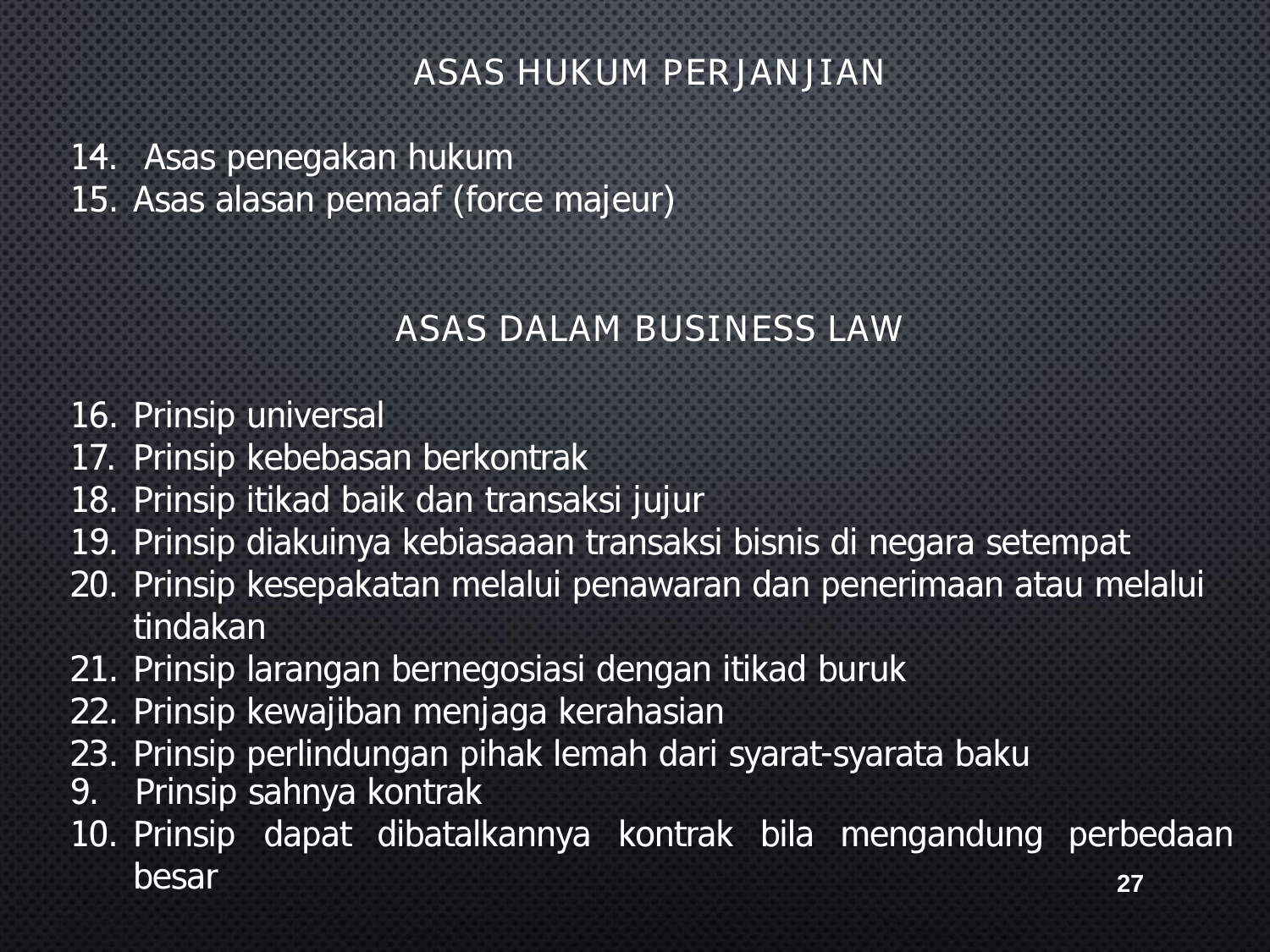

# ASAS HUKUM PERJANJIAN
Asas penegakan hukum
Asas alasan pemaaf (force majeur)

ASAS DALAM BUSINESS LAW

Prinsip universal
Prinsip kebebasan berkontrak
Prinsip itikad baik dan transaksi jujur
Prinsip diakuinya kebiasaaan transaksi bisnis di negara setempat
Prinsip kesepakatan melalui penawaran dan penerimaan atau melalui  tindakan
Prinsip larangan bernegosiasi dengan itikad buruk
Prinsip kewajiban menjaga kerahasian
Prinsip perlindungan pihak lemah dari syarat-syarata baku
9.	Prinsip sahnya kontrak
perbedaan
27
10. Prinsip	dapat	dibatalkannya	kontrak	bila	mengandung
besar